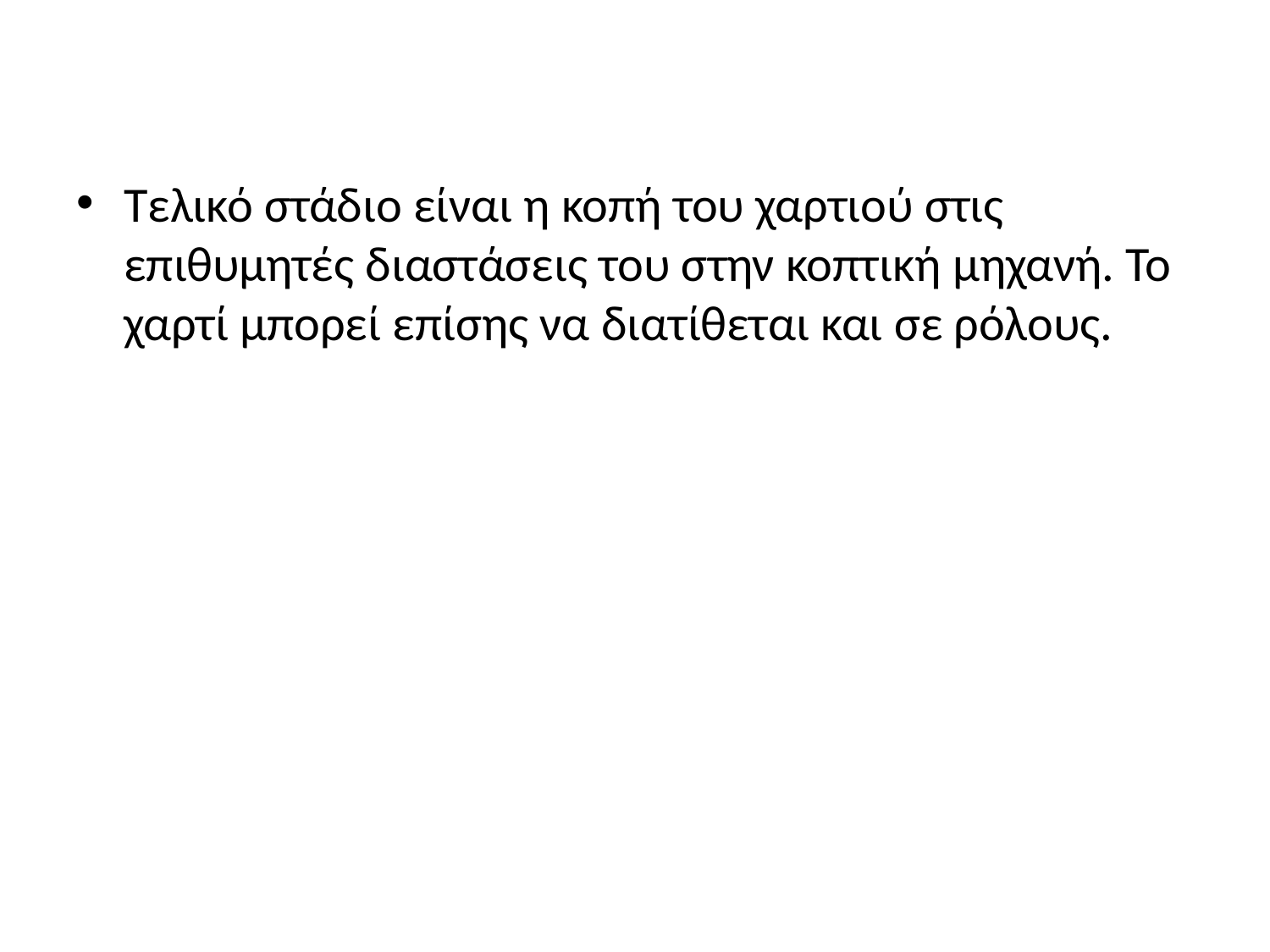

#
Τελικό στάδιο είναι η κοπή του χαρτιού στις επιθυμητές διαστάσεις του στην κοπτική μηχανή. Το χαρτί μπορεί επίσης να διατίθεται και σε ρόλους.